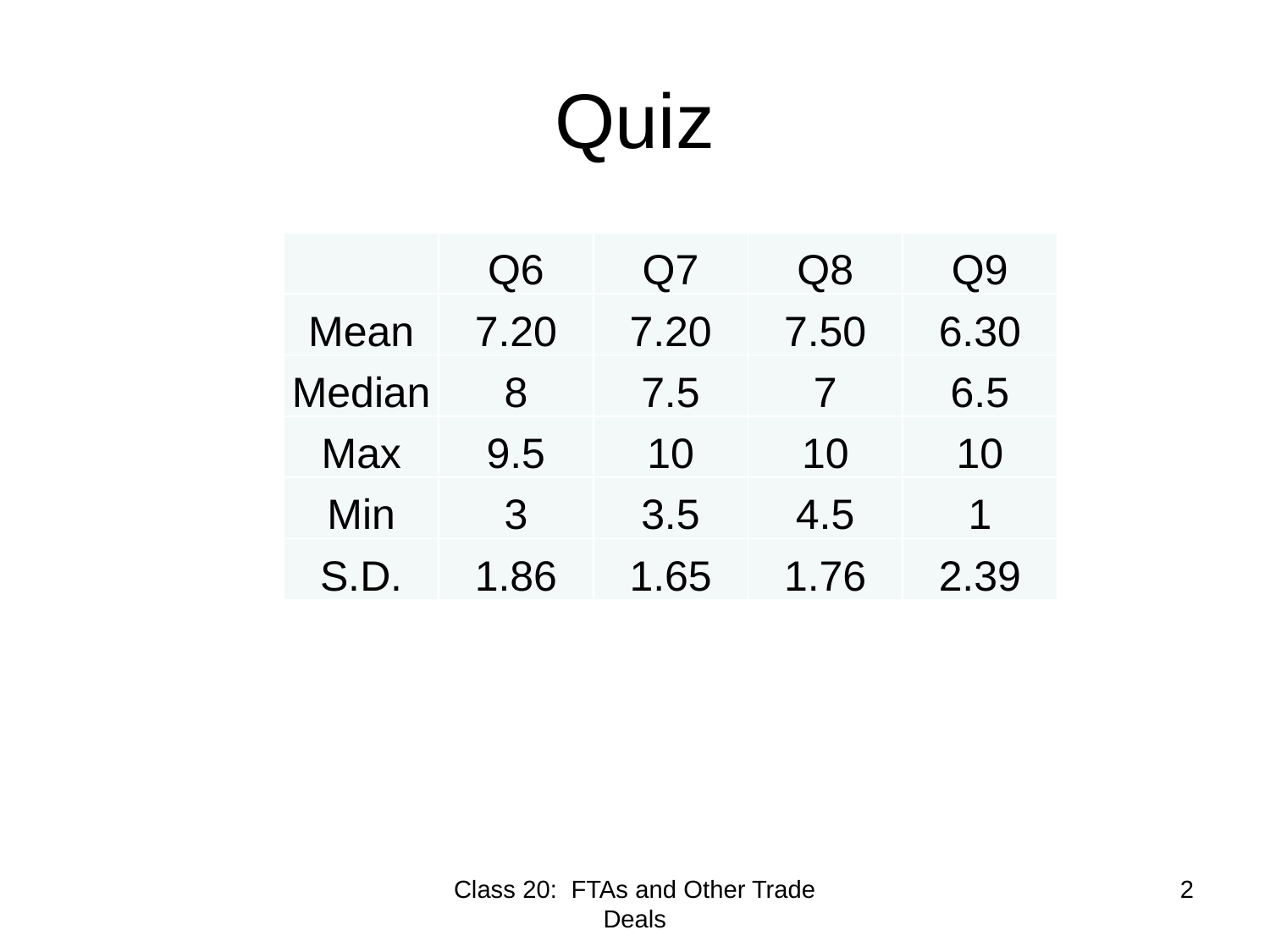

# Quiz
|  | Q6 | Q7 | Q8 | Q9 |
| --- | --- | --- | --- | --- |
| Mean | 7.20 | 7.20 | 7.50 | 6.30 |
| Median | 8 | 7.5 | 7 | 6.5 |
| Max | 9.5 | 10 | 10 | 10 |
| Min | 3 | 3.5 | 4.5 | 1 |
| S.D. | 1.86 | 1.65 | 1.76 | 2.39 |
Class 20:  FTAs and Other Trade Deals
2